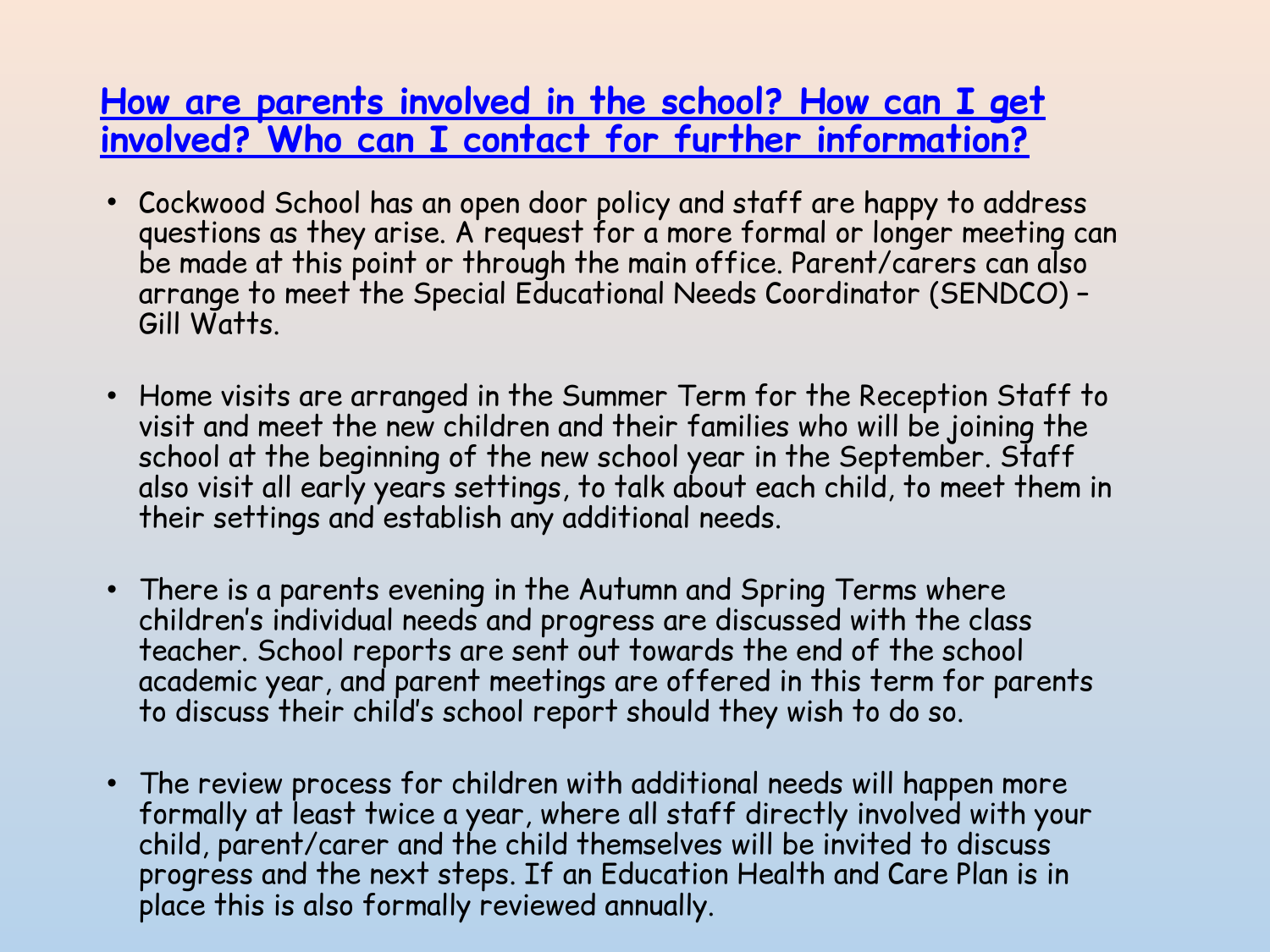

# How are parents involved in the school? How can I get involved? Who can I contact for further information?
Cockwood School has an open door policy and staff are happy to address  questions as they arise. A request for a more formal or longer meeting can be made at this point or through the main office. Parent/carers can also arrange to meet the Special Educational Needs Coordinator (SENDCO) – Gill Watts.

Home visits are arranged in the Summer Term for the Reception Staff to visit and meet the new children and their families who will be joining the school at the beginning of the new school year in the September. Staff also visit all early years settings, to talk about each child, to meet them in their settings and establish any additional needs.

There is a parents evening in the Autumn and Spring Terms where children’s individual needs and progress are discussed with the class teacher. School reports are sent out towards the end of the school academic year, and parent meetings are offered in this term for parents to discuss their child’s school report should they wish to do so.

The review process for children with additional needs will happen more formally at least twice a year, where all staff directly involved with your child, parent/carer and the child themselves will be invited to discuss progress and the next steps. If an Education Health and Care Plan is in place this is also formally reviewed annually.